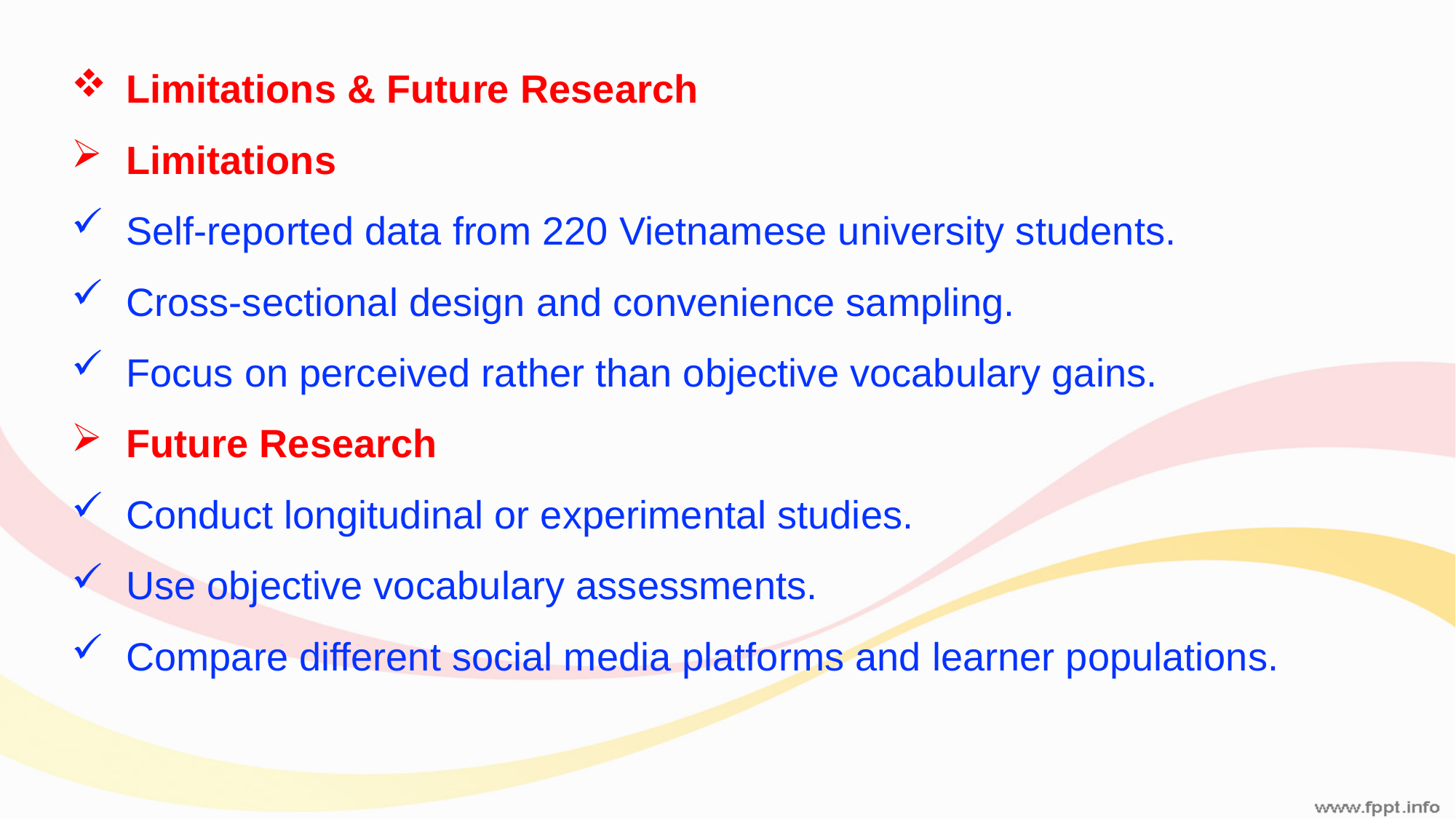

Limitations & Future Research
Limitations
Self-reported data from 220 Vietnamese university students.
Cross-sectional design and convenience sampling.
Focus on perceived rather than objective vocabulary gains.
Future Research
Conduct longitudinal or experimental studies.
Use objective vocabulary assessments.
Compare different social media platforms and learner populations.